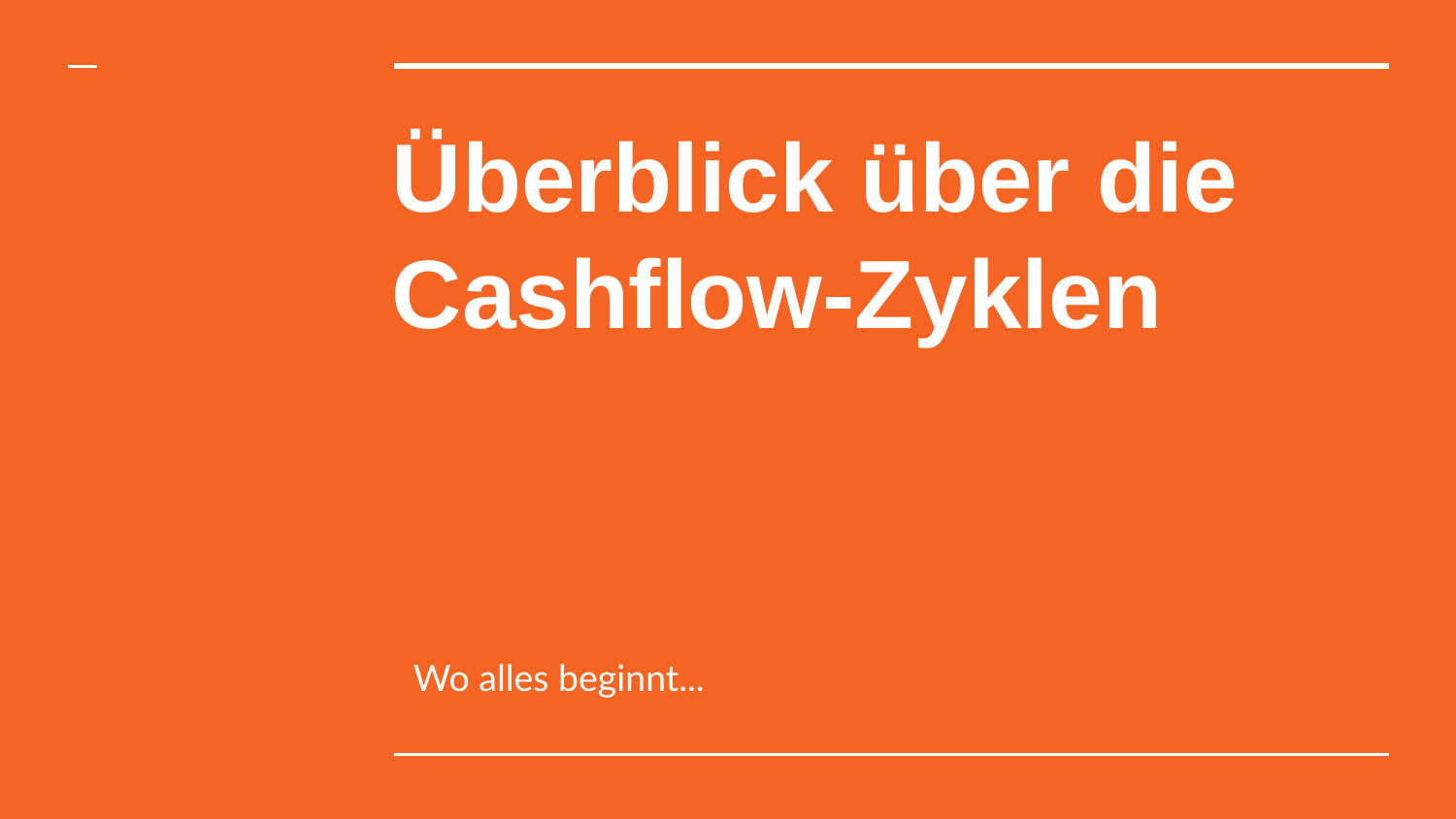

# Überblick über die Cashflow-Zyklen
Wo alles beginnt...